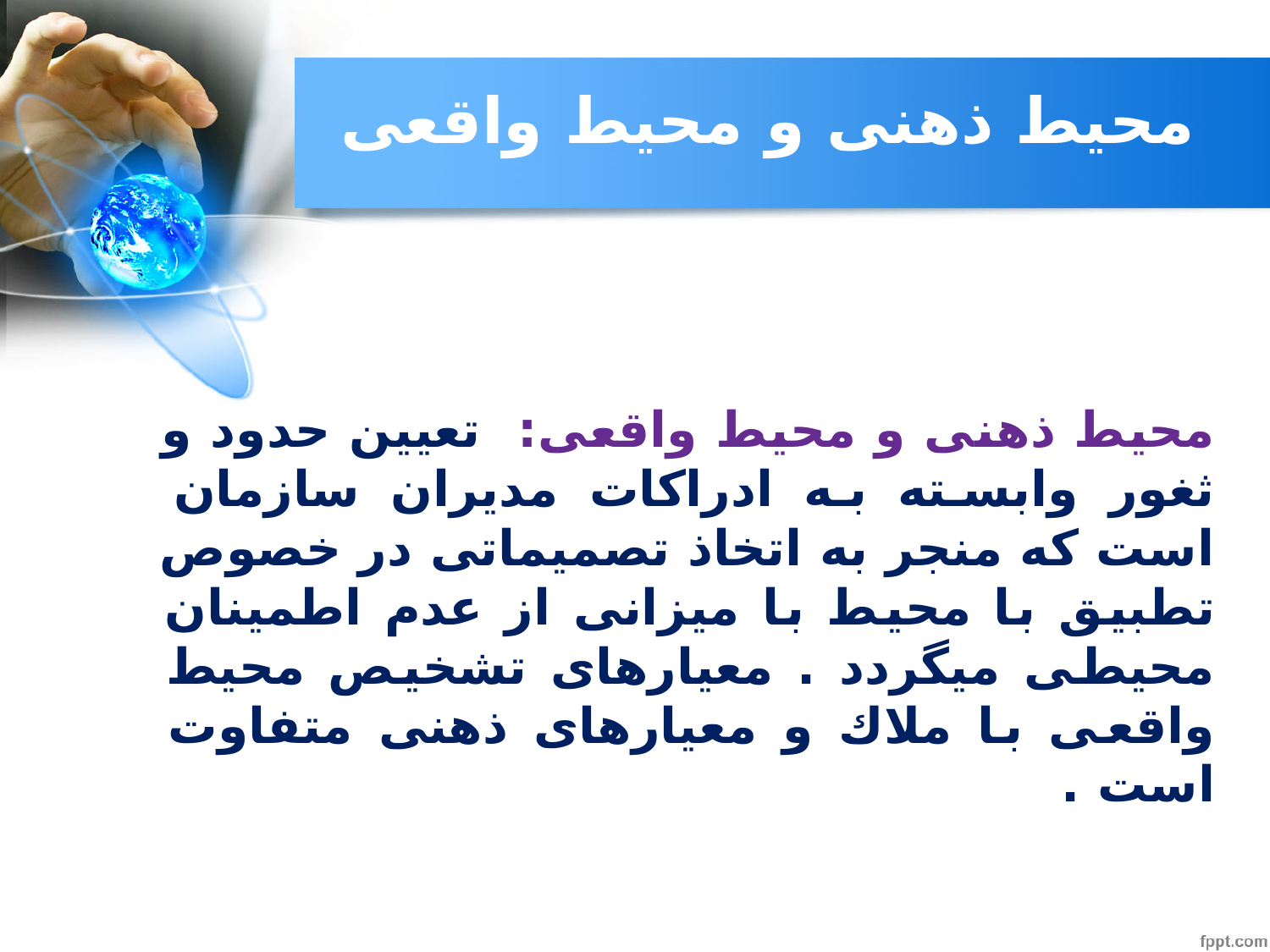

# محیط ذهنی و محیط واقعی
محیط ذهنی و محیط واقعی:  تعیین حدود و ثغور وابسته به ادراكات مدیران سازمان است كه منجر به اتخاذ تصمیماتی در خصوص تطبیق با محیط با میزانی از عدم اطمینان محیطی میگردد . معیارهای تشخیص محیط واقعی با ملاك و معیارهای ذهنی متفاوت است .